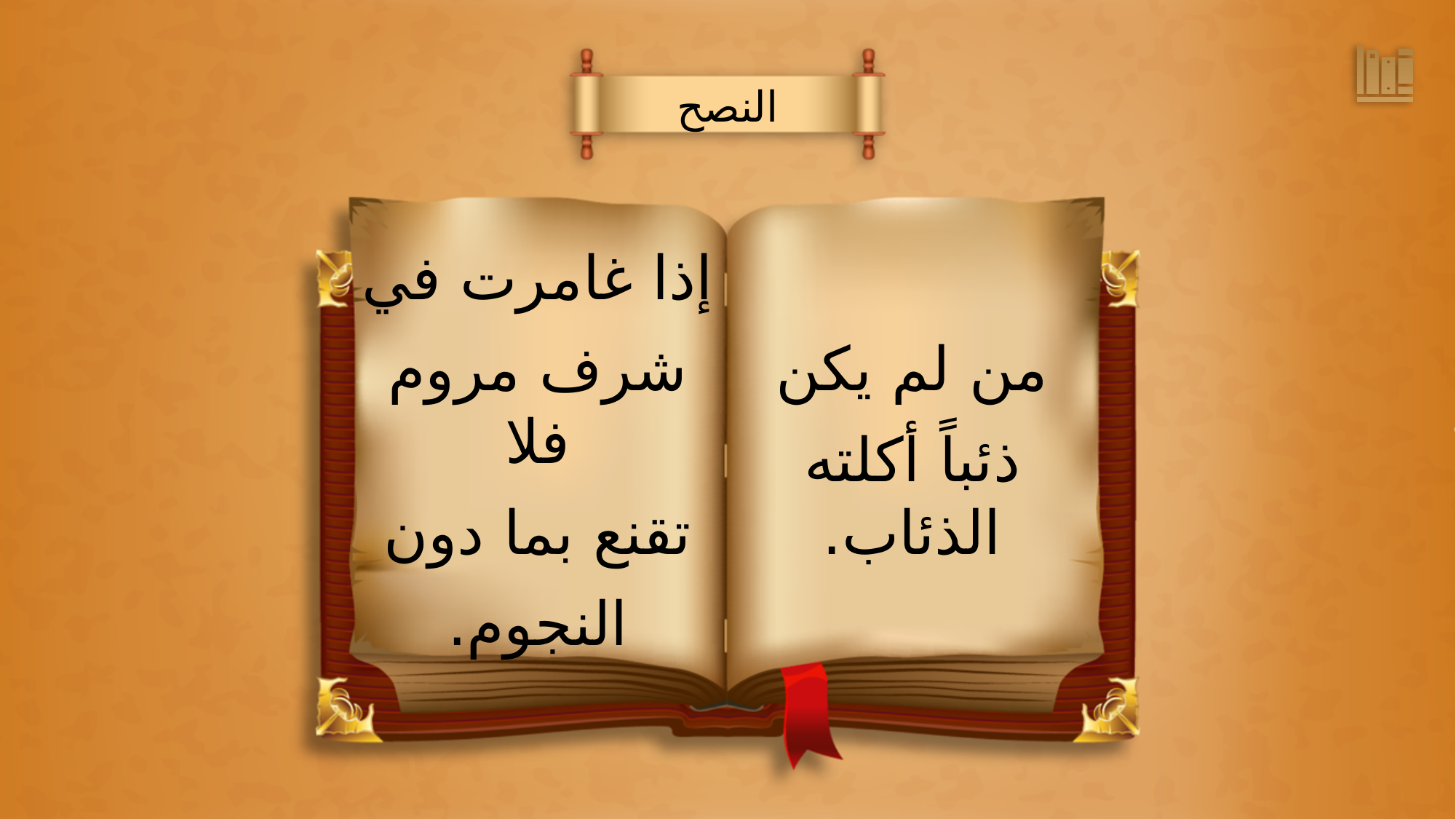

النصح
إذا غامرت في
شرف مروم فلا
تقنع بما دون
النجوم.
من لم يكن
ذئباً أكلته الذئاب.